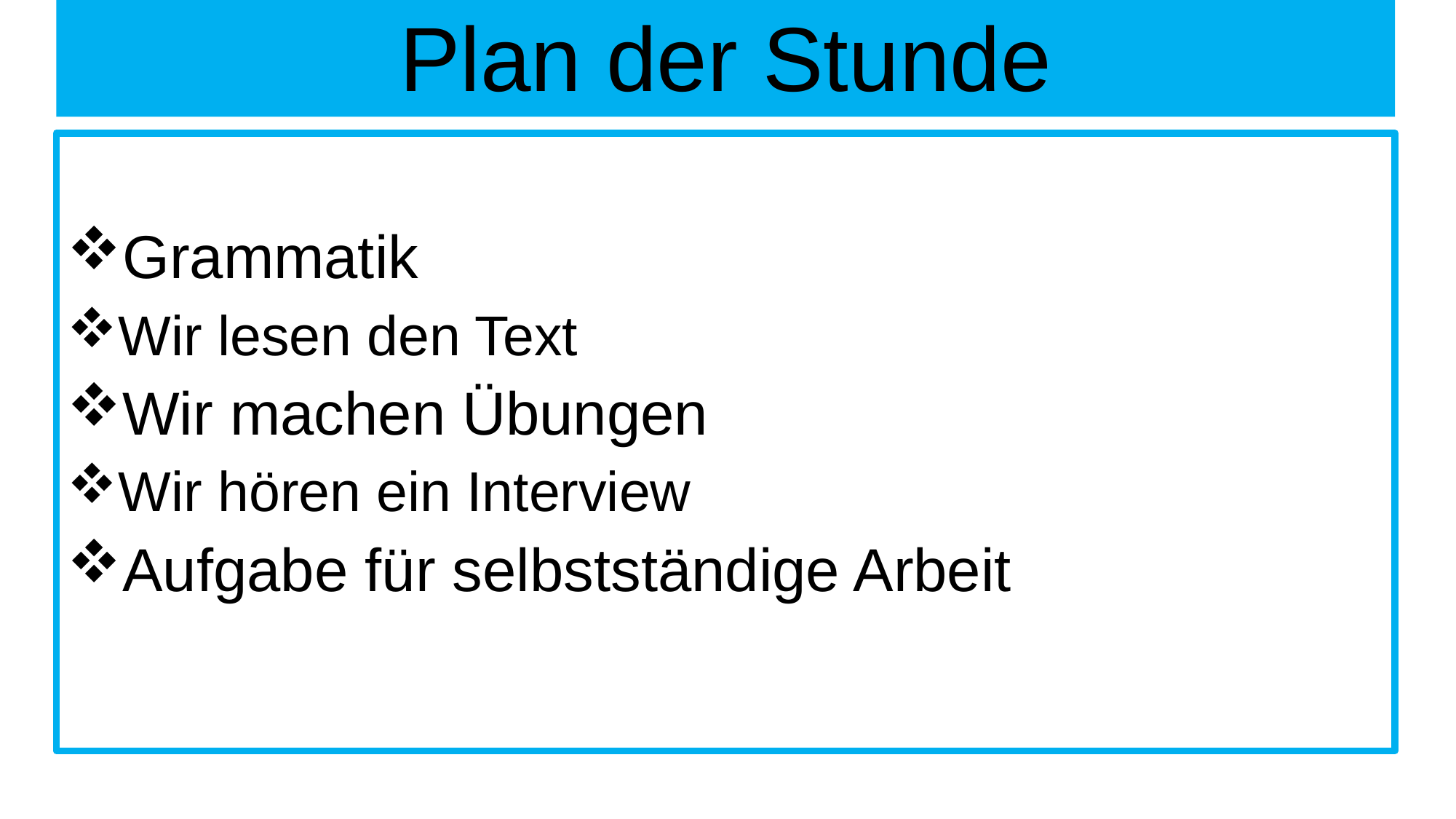

# Plan der Stunde

Grammatik
Wir lesen den Text
Wir machen Übungen
Wir hören ein Interview
Aufgabe für selbstständige Arbeit